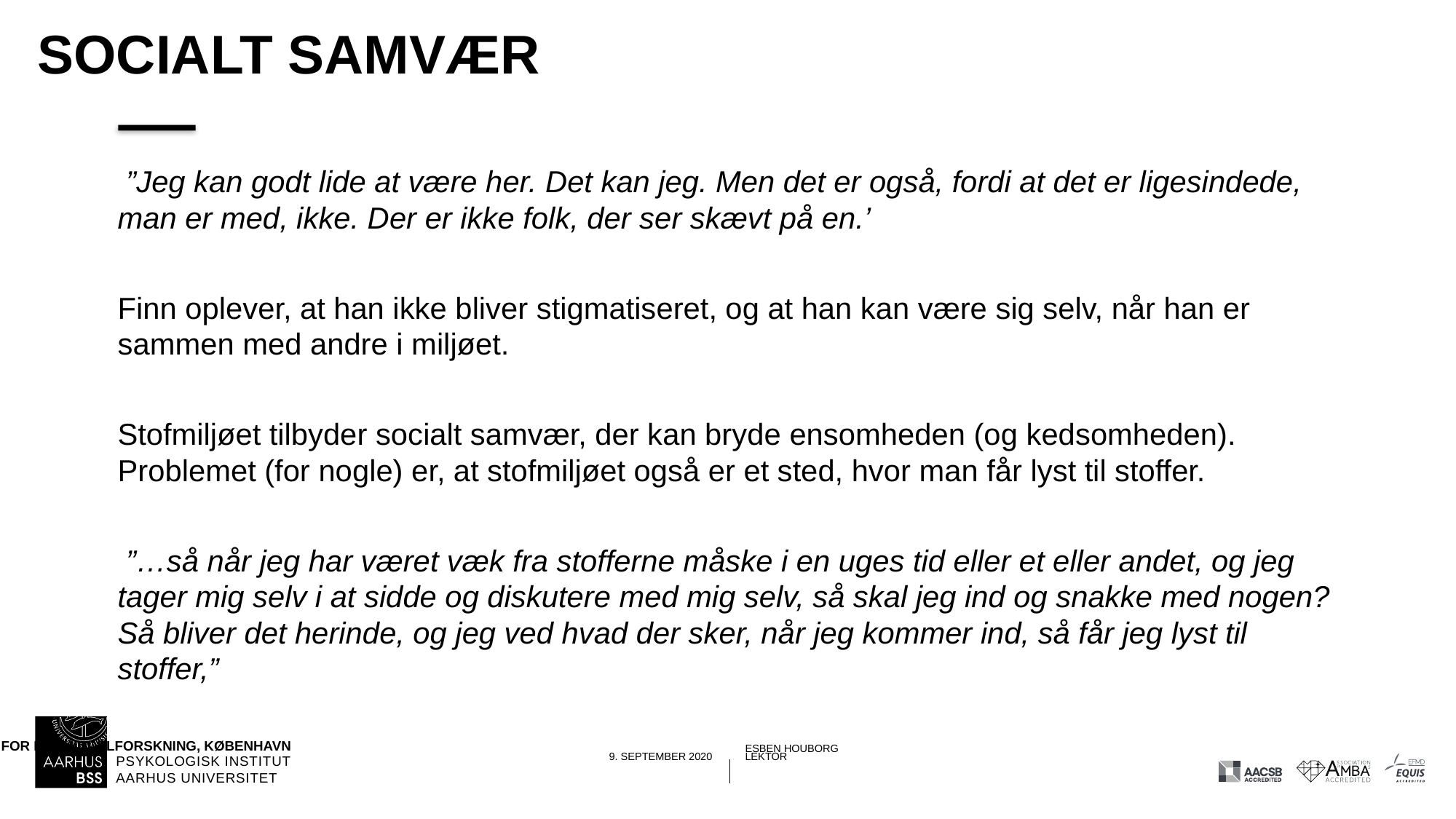

# Socialt samvær
 ”Jeg kan godt lide at være her. Det kan jeg. Men det er også, fordi at det er ligesindede, man er med, ikke. Der er ikke folk, der ser skævt på en.’

Finn oplever, at han ikke bliver stigmatiseret, og at han kan være sig selv, når han er sammen med andre i miljøet.

Stofmiljøet tilbyder socialt samvær, der kan bryde ensomheden (og kedsomheden). Problemet (for nogle) er, at stofmiljøet også er et sted, hvor man får lyst til stoffer.

 ”…så når jeg har været væk fra stofferne måske i en uges tid eller et eller andet, og jeg tager mig selv i at sidde og diskutere med mig selv, så skal jeg ind og snakke med nogen? Så bliver det herinde, og jeg ved hvad der sker, når jeg kommer ind, så får jeg lyst til stoffer,”

14-09-202009-09-2020